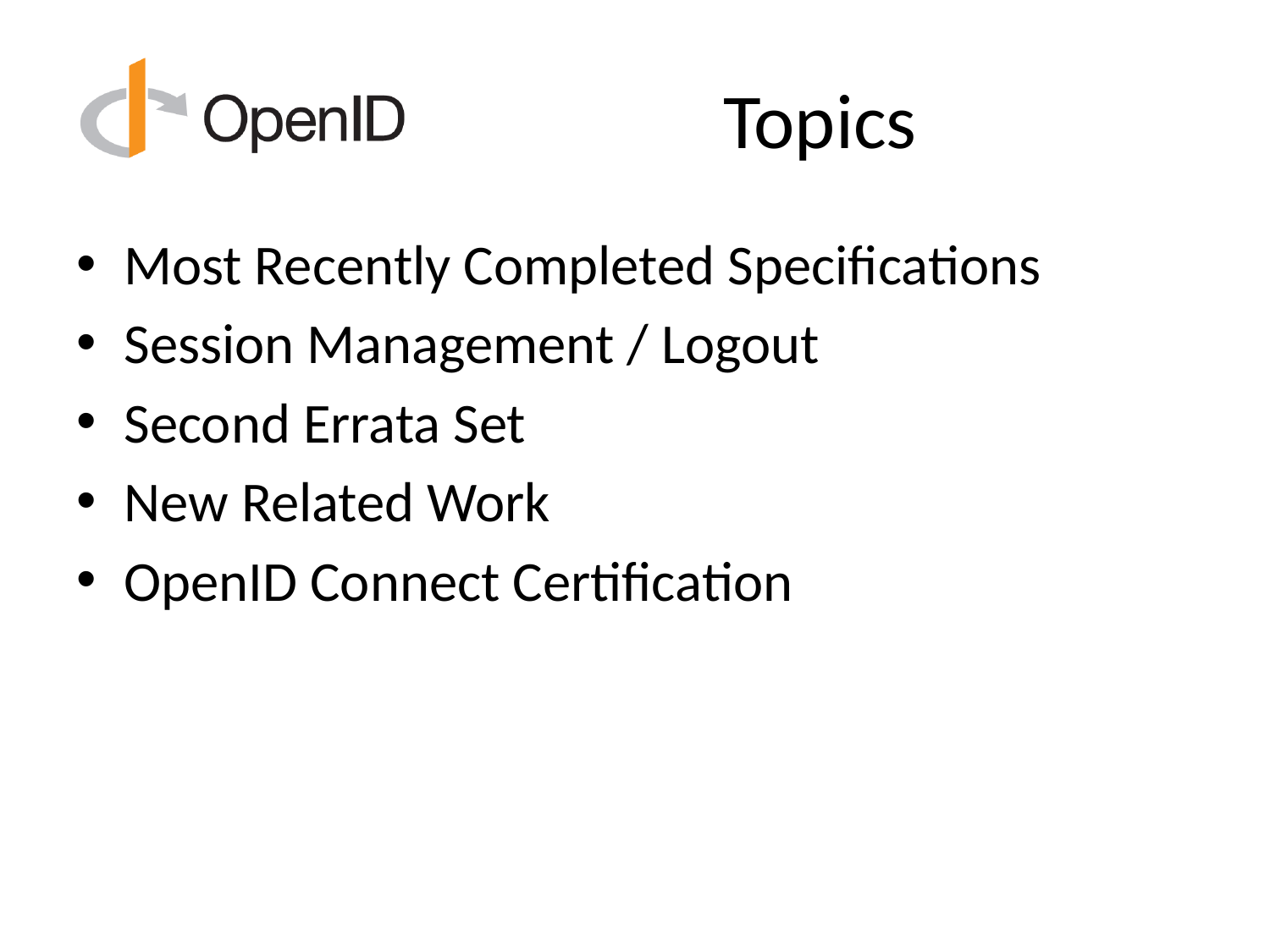

# Topics
Most Recently Completed Specifications
Session Management / Logout
Second Errata Set
New Related Work
OpenID Connect Certification